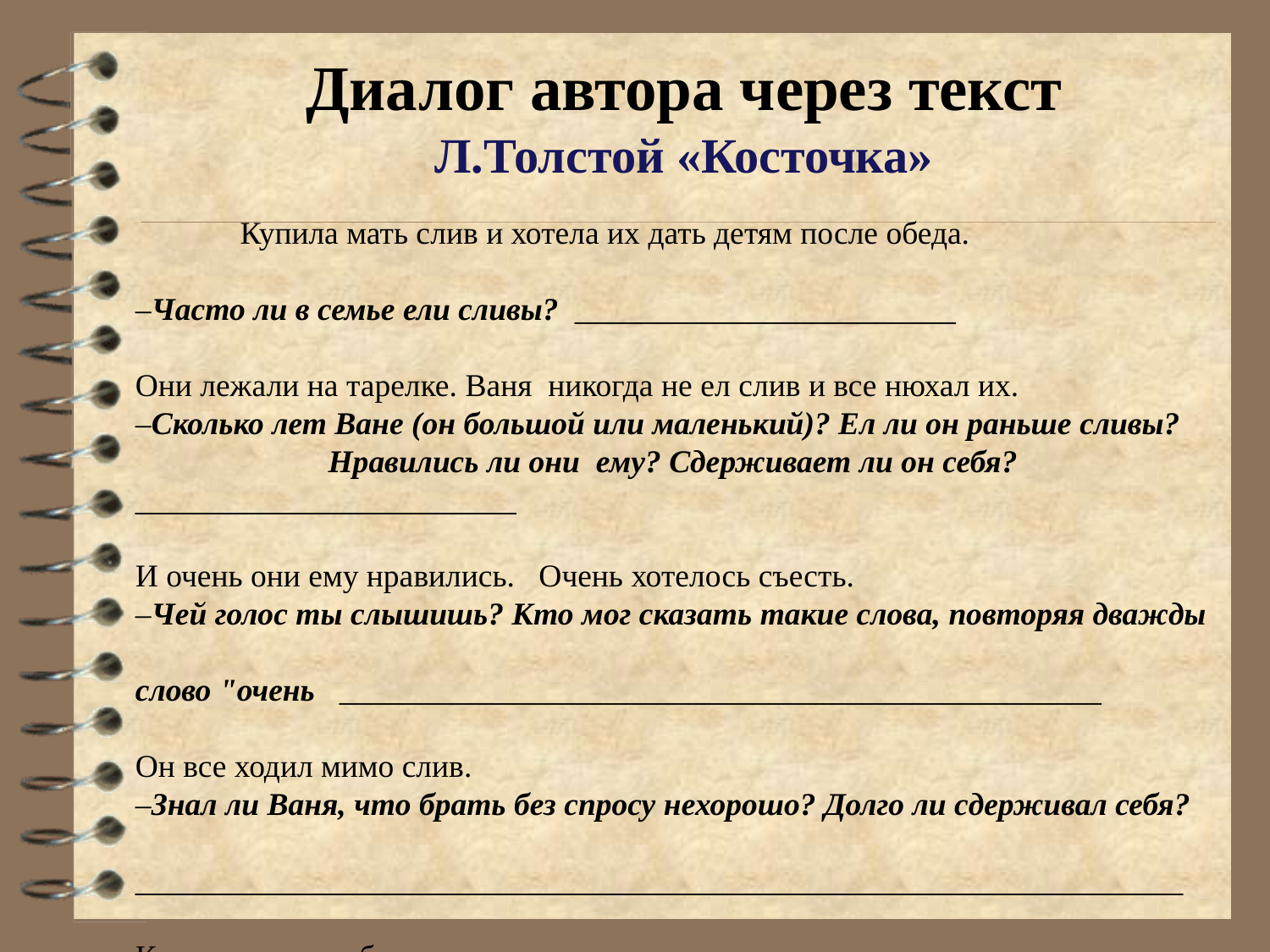

# Диалог автора через текст Л.Толстой «Косточка»
             Купила мать слив и хотела их дать детям после обеда.
–Часто ли в семье ели сливы?  ________________________

Они лежали на тарелке. Ваня  никогда не ел слив и все нюхал их.
–Сколько лет Ване (он большой или маленький)? Ел ли он раньше сливы?                               Нравились ли они  ему? Сдерживает ли он себя? ________________________

И очень они ему нравились.   Очень хотелось съесть.
–Чей голос ты слышишь? Кто мог сказать такие слова, повторяя дважды
слово "очень   ________________________________________________

Он все ходил мимо слив.
–Знал ли Ваня, что брать без спросу нехорошо? Долго ли сдерживал себя?                                                                  __________________________________________________________________
Когда никого не было в горнице, он не удержался, схватил одну сливу и съел.
–Что малышу помогало  удержаться раньше? ________________________